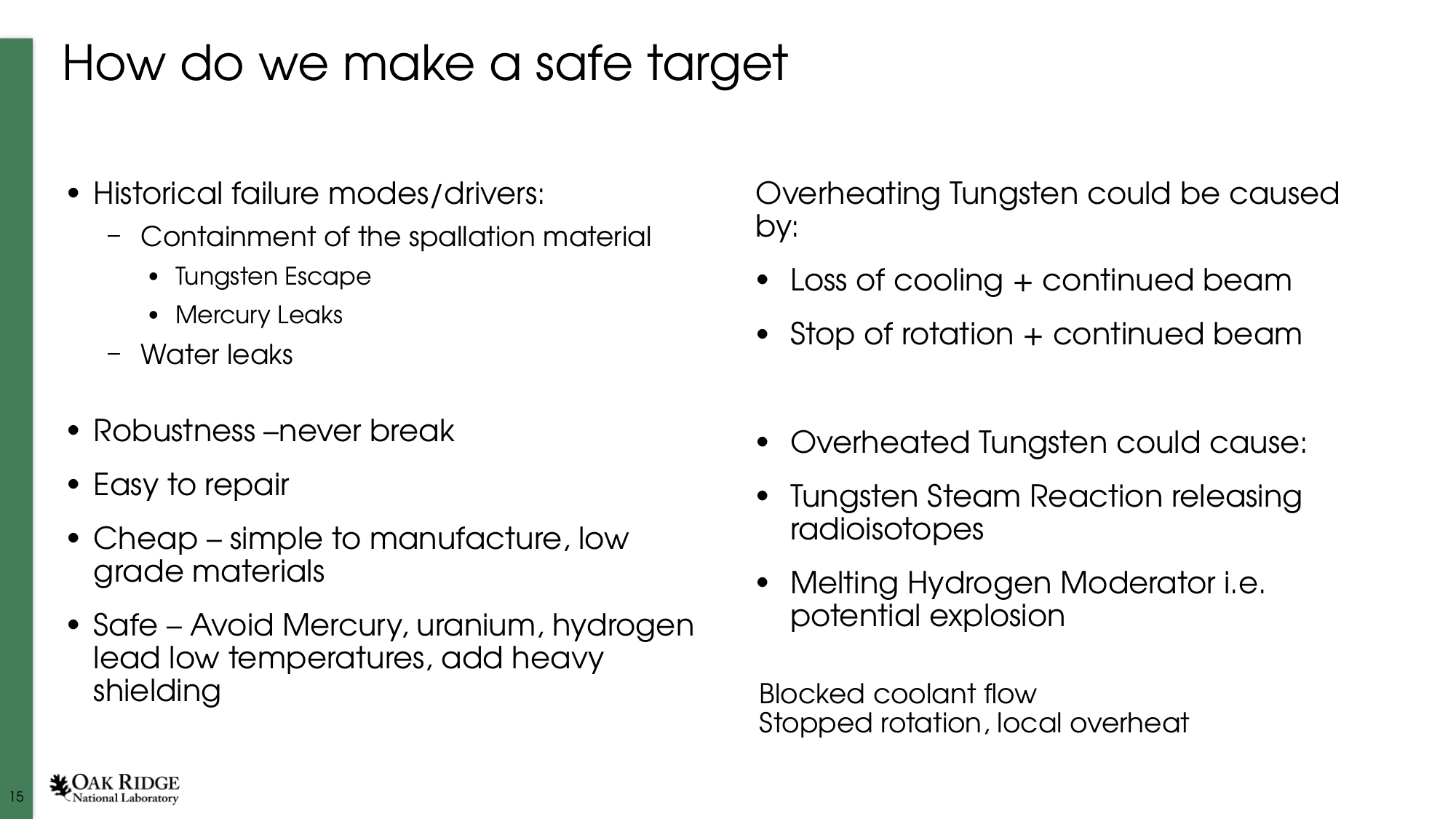

# How do we make a safe target
Historical failure modes/drivers:
Containment of the spallation material
Tungsten Escape
Mercury Leaks
Water leaks

Overheating Tungsten could be caused by:
Loss of cooling + continued beam
Stop of rotation + continued beam

Overheated Tungsten could cause:
Tungsten Steam Reaction releasing radioisotopes
Melting Hydrogen Moderator i.e. potential explosion
Robustness –never break
Easy to repair
Cheap – simple to manufacture, low grade materials
Safe – Avoid Mercury, uranium, hydrogen lead low temperatures, add heavy shielding

Blocked coolant flow
Stopped rotation, local overheat